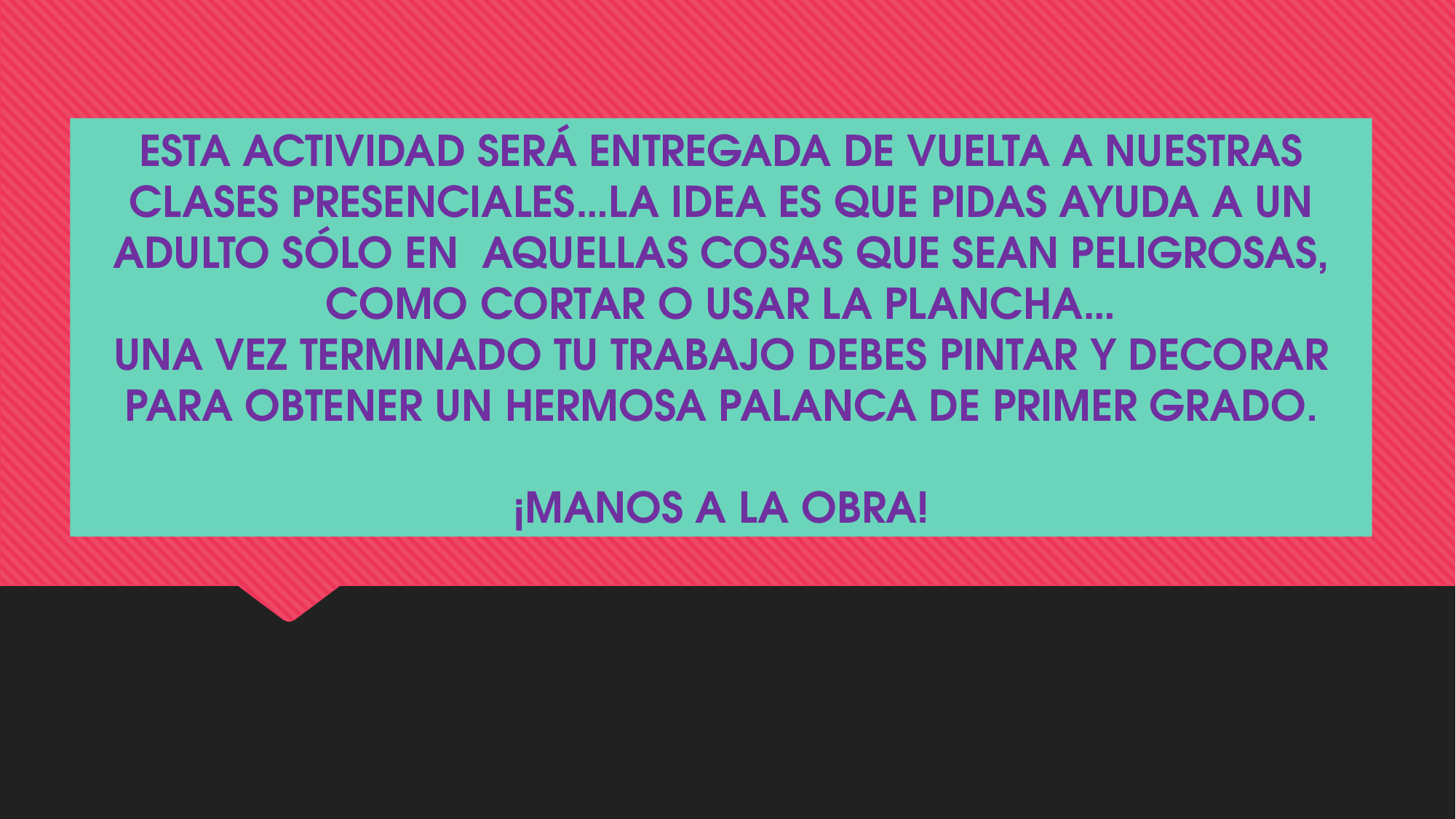

ESTA ACTIVIDAD SERÁ ENTREGADA DE VUELTA A NUESTRAS CLASES PRESENCIALES…LA IDEA ES QUE PIDAS AYUDA A UN ADULTO SÓLO EN  AQUELLAS COSAS QUE SEAN PELIGROSAS, COMO CORTAR O USAR LA PLANCHA…
UNA VEZ TERMINADO TU TRABAJO DEBES PINTAR Y DECORAR PARA OBTENER UN HERMOSA PALANCA DE PRIMER GRADO.

¡MANOS A LA OBRA!